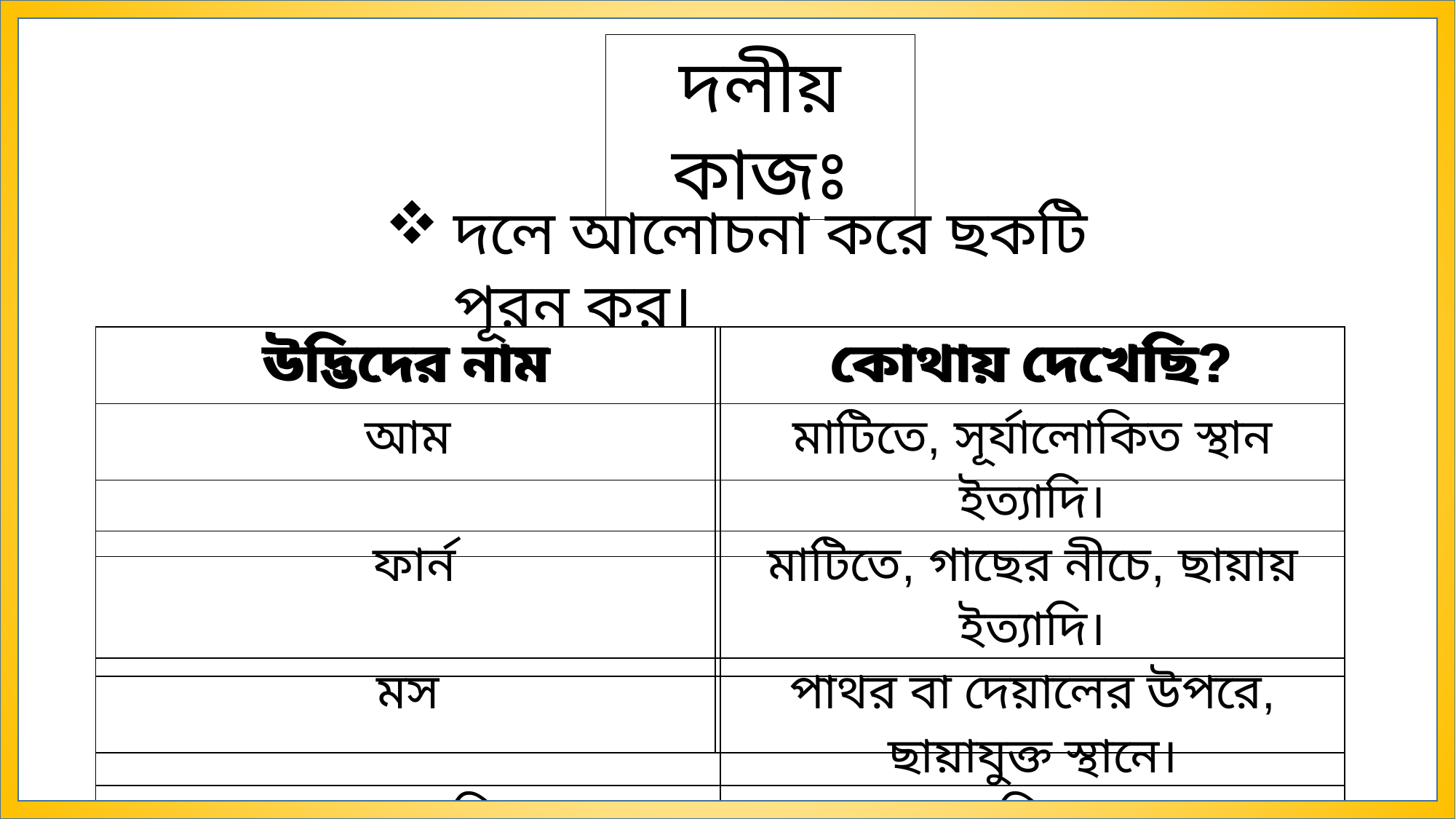

দলীয় কাজঃ
দলে আলোচনা করে ছকটি পূরন কর।
| উদ্ভিদের নাম | কোথায় দেখেছি? |
| --- | --- |
|  |  |
|  |  |
|  |  |
|  |  |
| উদ্ভিদের নাম | কোথায় দেখেছি? |
| --- | --- |
| আম | মাটিতে, সূর্যালোকিত স্থান ইত্যাদি। |
| ফার্ন | মাটিতে, গাছের নীচে, ছায়ায় ইত্যাদি। |
| মস | পাথর বা দেয়ালের উপরে, ছায়াযুক্ত স্থানে। |
| শাপলা, কচুরিপানা | পানিতে। |